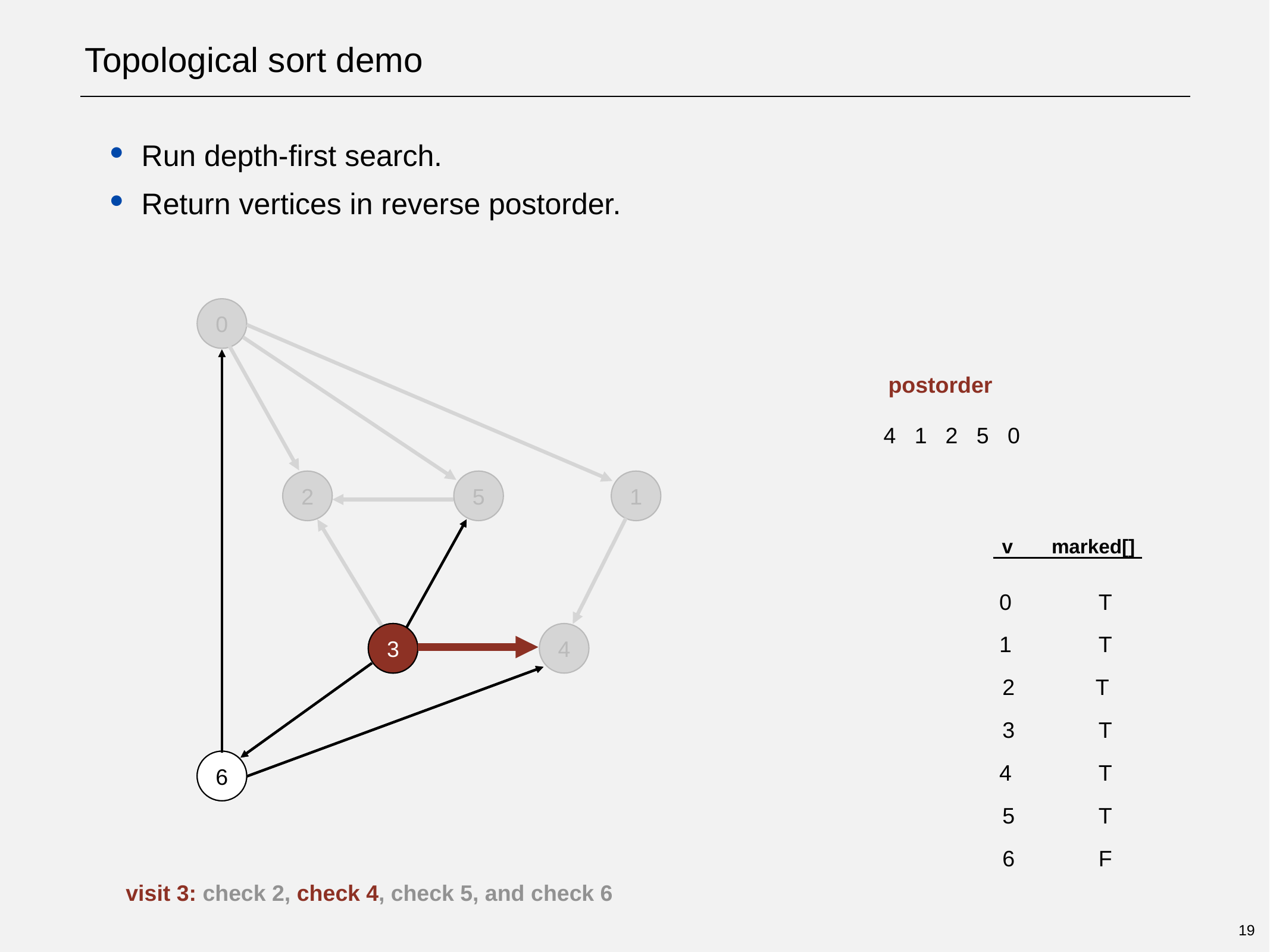

# Topological sort demo
Run depth-first search.
Return vertices in reverse postorder.
0

2
5
1

3
4

6

postorder
4   1   2   5   0
v
marked[]

0
1
2
3
4
5
6
T
T
T
T
T
T
F
3

6
visit 3: check 2, check 4, check 5, and check 6
19